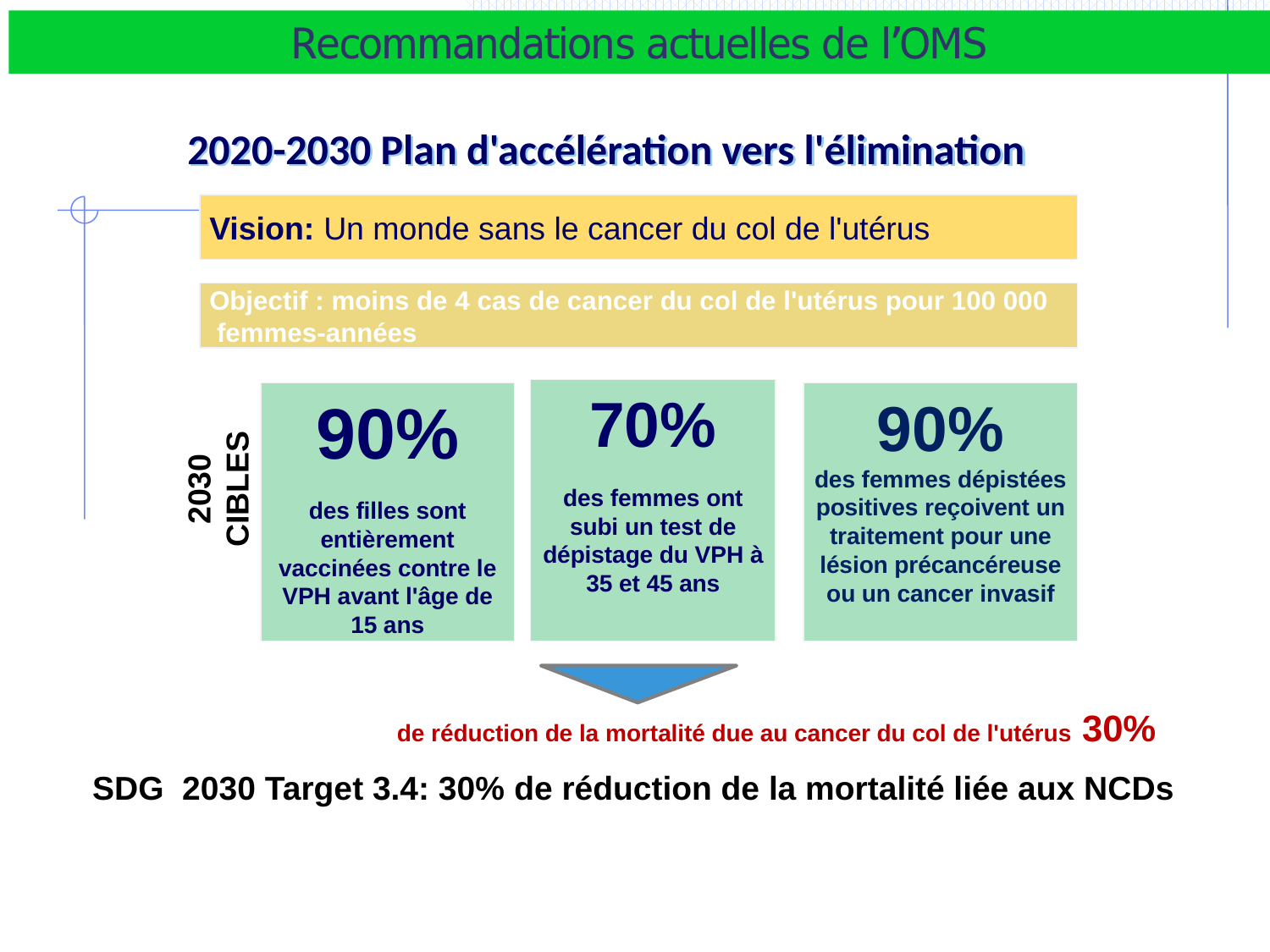

Recommandations actuelles de l’OMS
2020-2030 Plan d'accélération vers l'élimination
Vision: Un monde sans le cancer du col de l'utérus
Objectif : moins de 4 cas de cancer du col de l'utérus pour 100 000 femmes-années
70%

des femmes ont subi un test de dépistage du VPH à 35 et 45 ans
90%
des femmes dépistées positives reçoivent un traitement pour une lésion précancéreuse ou un cancer invasif
90%

des filles sont entièrement vaccinées contre le VPH avant l'âge de 15 ans

2030 CIBLES

30% de réduction de la mortalité due au cancer du col de l'utérus
SDG  2030 Target 3.4: 30% de réduction de la mortalité liée aux NCDs